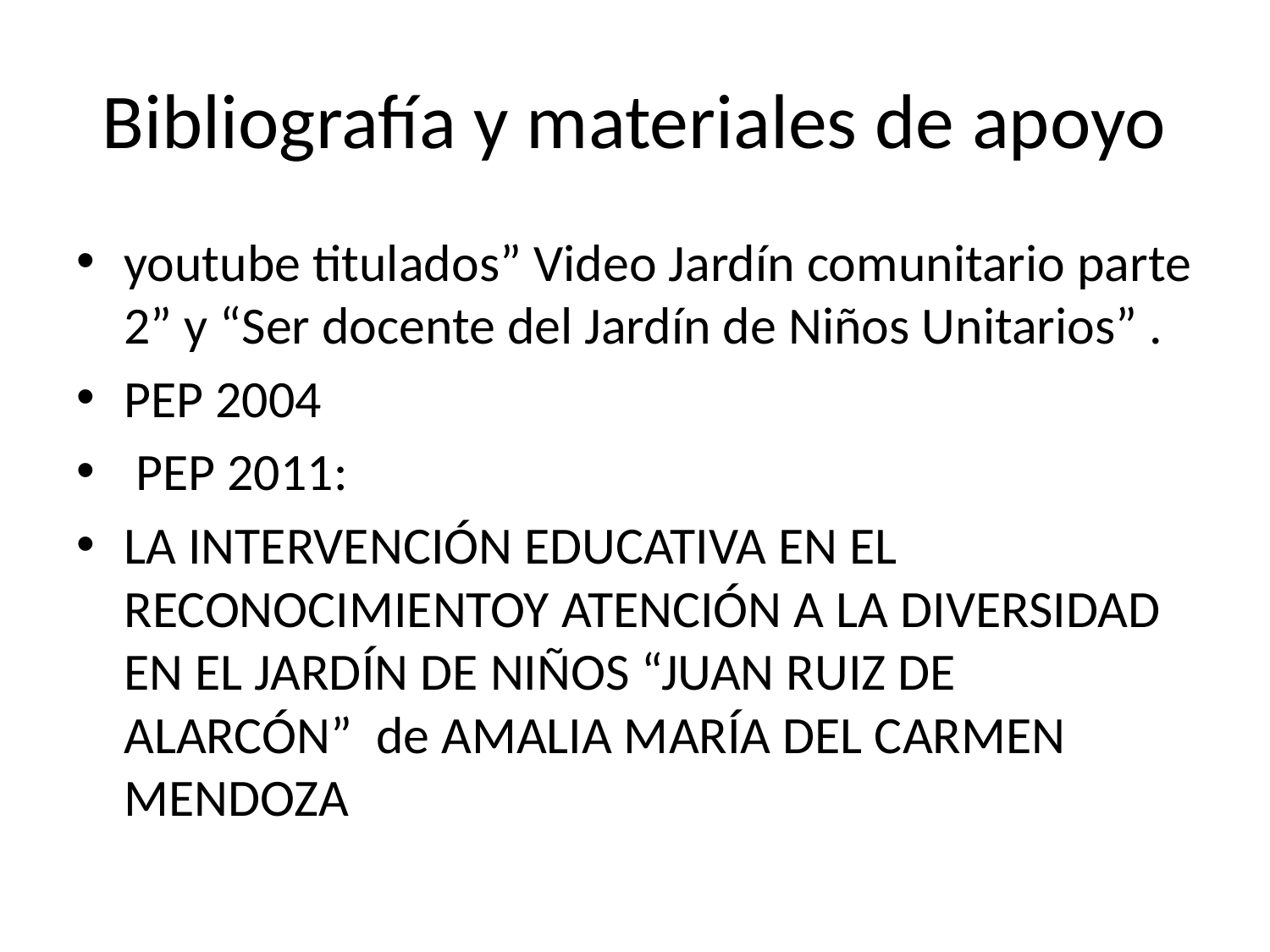

# Bibliografía y materiales de apoyo
youtube titulados” Video Jardín comunitario parte 2” y “Ser docente del Jardín de Niños Unitarios” .
PEP 2004
 PEP 2011:
LA INTERVENCIÓN EDUCATIVA EN EL RECONOCIMIENTOY ATENCIÓN A LA DIVERSIDAD EN EL JARDÍN DE NIÑOS “JUAN RUIZ DE ALARCÓN”  de AMALIA MARÍA DEL CARMEN MENDOZA